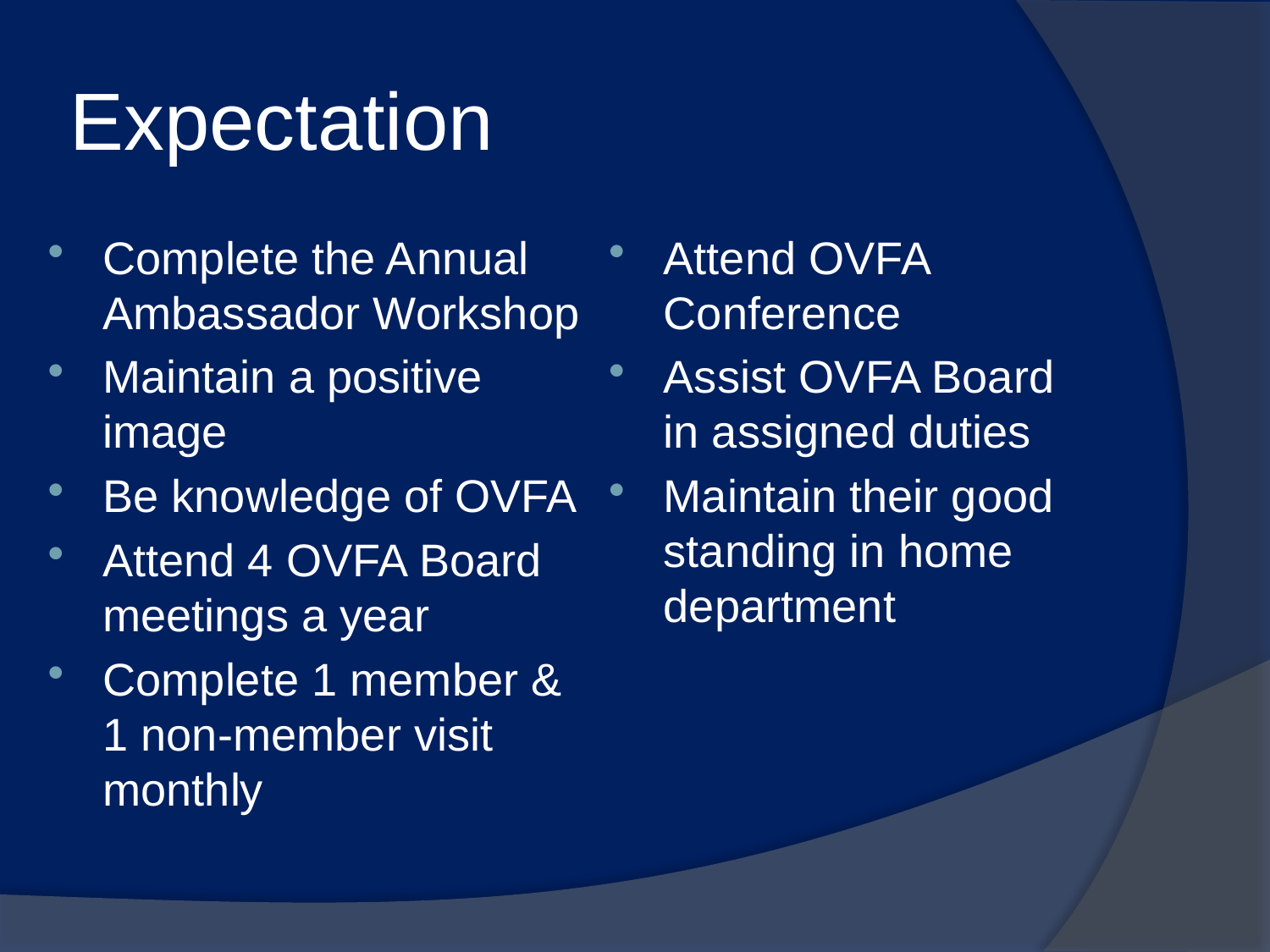

# Expectation
Complete the Annual Ambassador Workshop
Maintain a positive image
Be knowledge of OVFA
Attend 4 OVFA Board meetings a year
Complete 1 member & 1 non-member visit monthly

Attend OVFA Conference
Assist OVFA Board in assigned duties
Maintain their good standing in home department